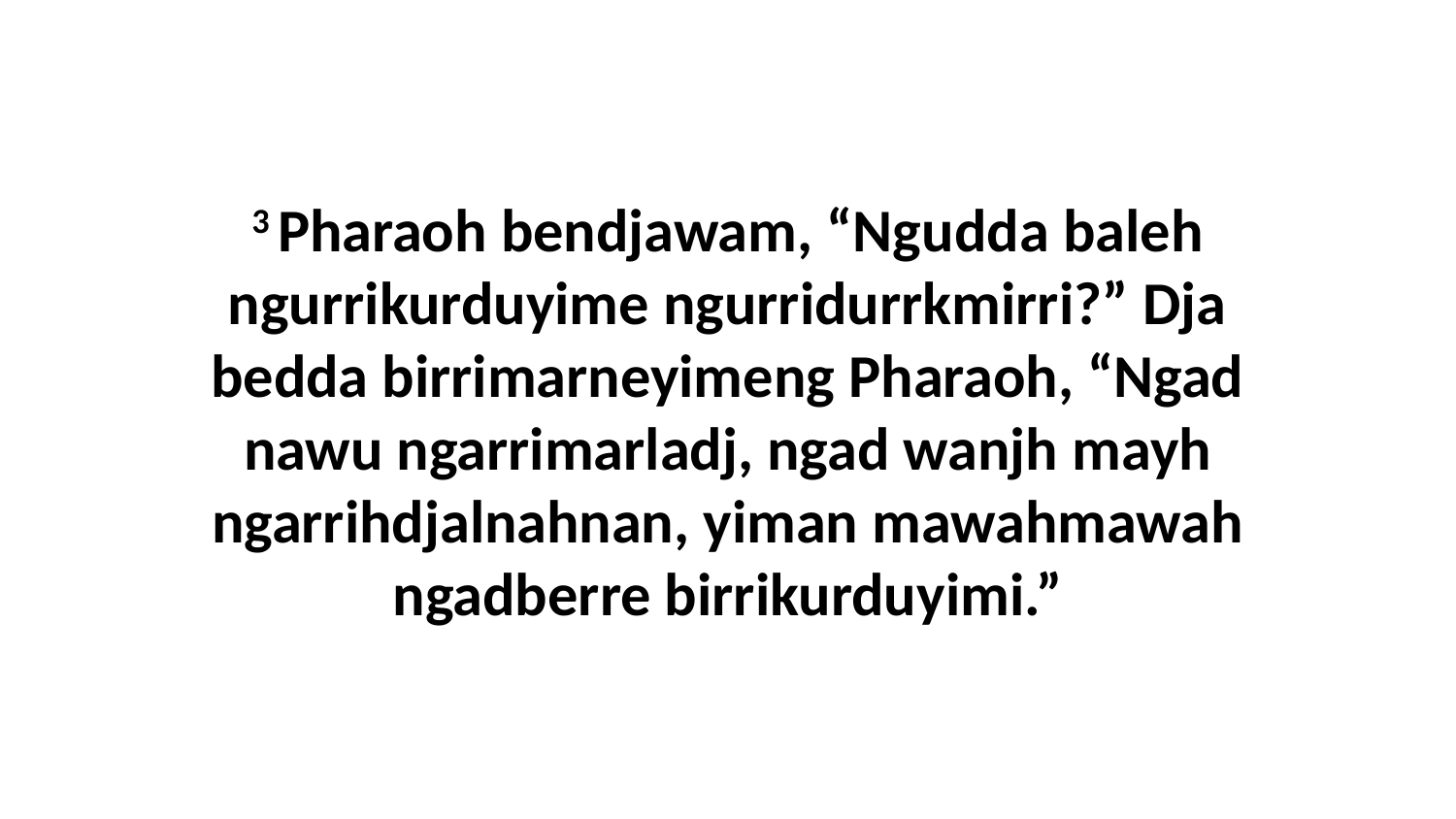

3 Pharaoh bendjawam, “Ngudda baleh ngurrikurduyime ngurridurrkmirri?” Dja bedda birrimarneyimeng Pharaoh, “Ngad nawu ngarrimarladj, ngad wanjh mayh ngarrihdjalnahnan, yiman mawahmawah ngadberre birrikurduyimi.”